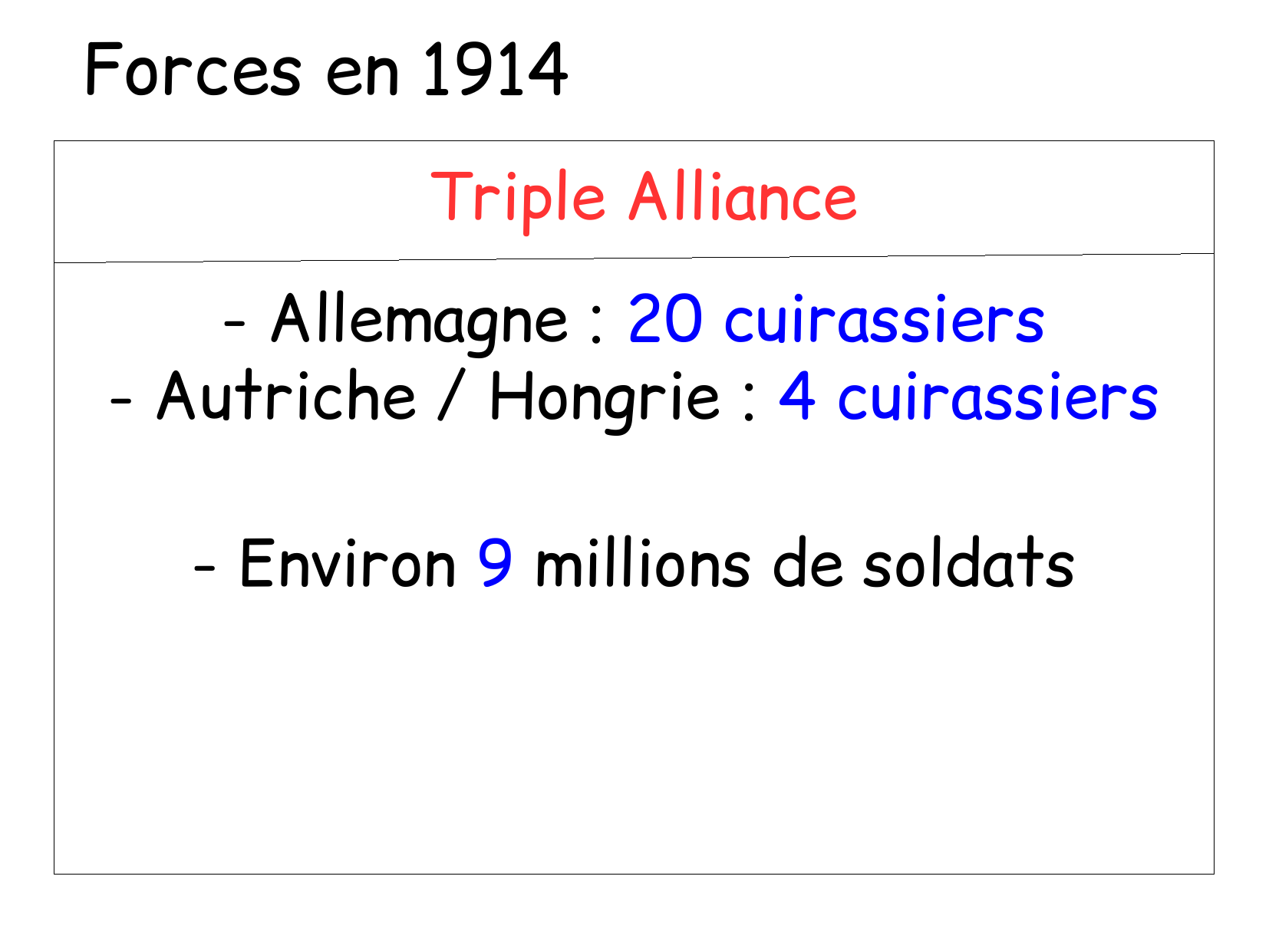

Forces en 1914

Triple Alliance

- Allemagne : 20 cuirassiers
- Autriche / Hongrie : 4 cuirassiers
- Environ 9 millions de soldats